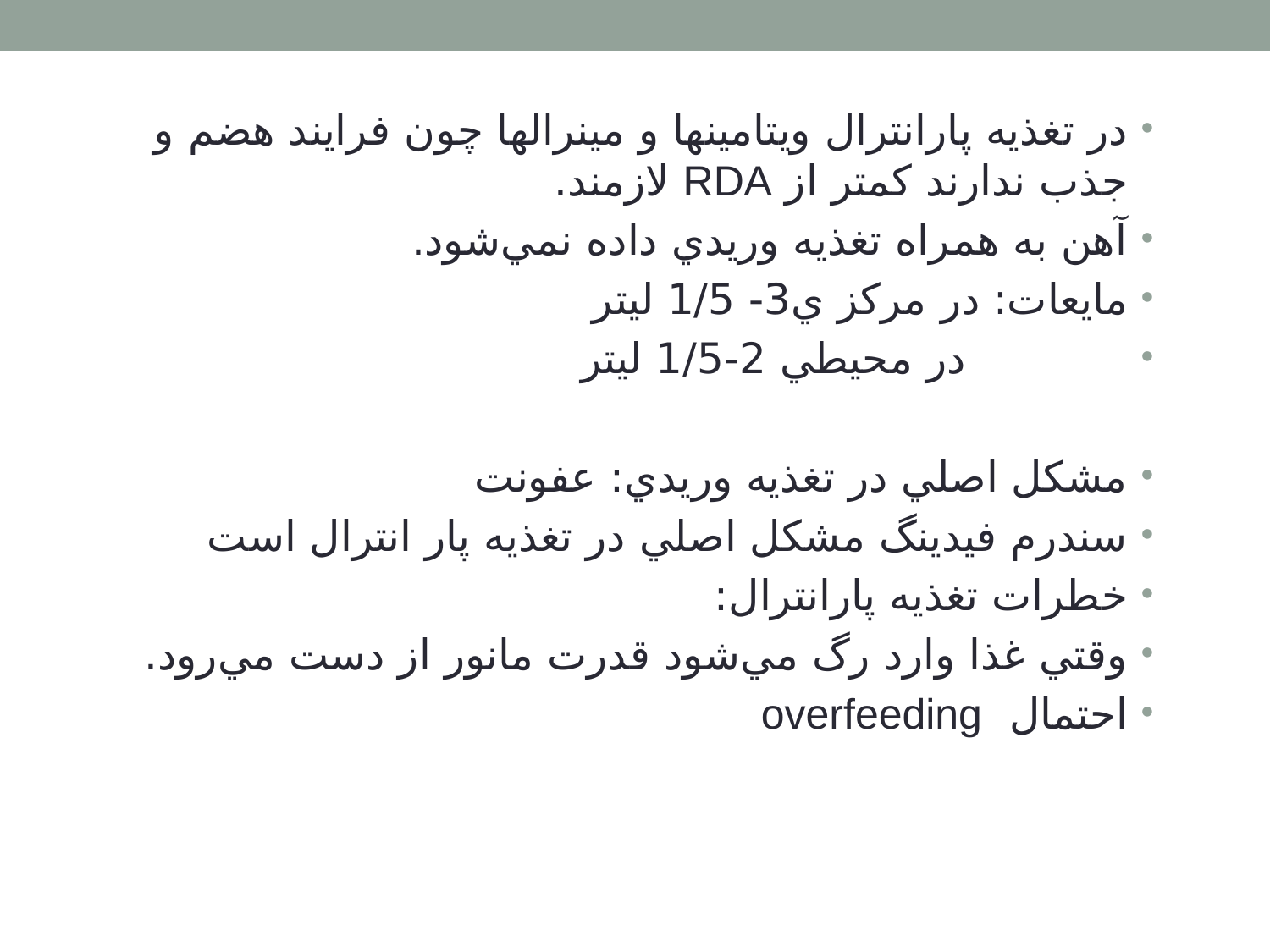

در تغذيه پارانترال ويتامينها و مينرالها چون فرايند هضم و جذب ندارند كمتر از RDA لازمند.
آهن به همراه تغذيه وريدي داده نمي‌شود.
مايعات: در مركز ي3- 1/5 ليتر
            در محيطي 2-1/5 ليتر

مشكل اصلي در تغذيه وريدي: عفونت
سندرم فيدينگ مشكل اصلي در تغذيه پار انترال است
خطرات تغذيه پارانترال:
وقتي غذا وارد رگ مي‌شود قدرت مانور از دست مي‌رود.
احتمال  overfeeding